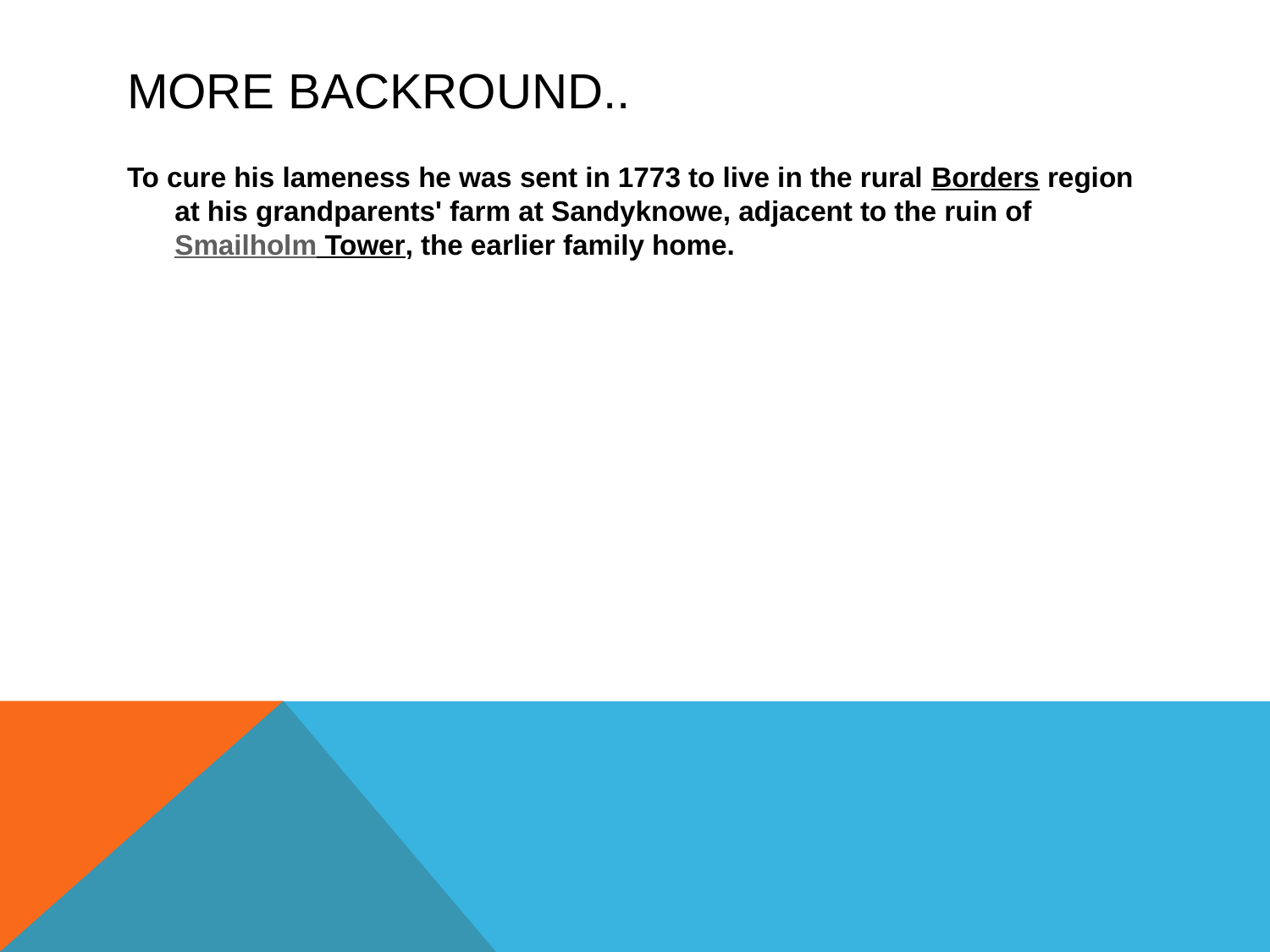

# More backround..
To cure his lameness he was sent in 1773 to live in the rural Borders region at his grandparents' farm at Sandyknowe, adjacent to the ruin of Smailholm Tower, the earlier family home.